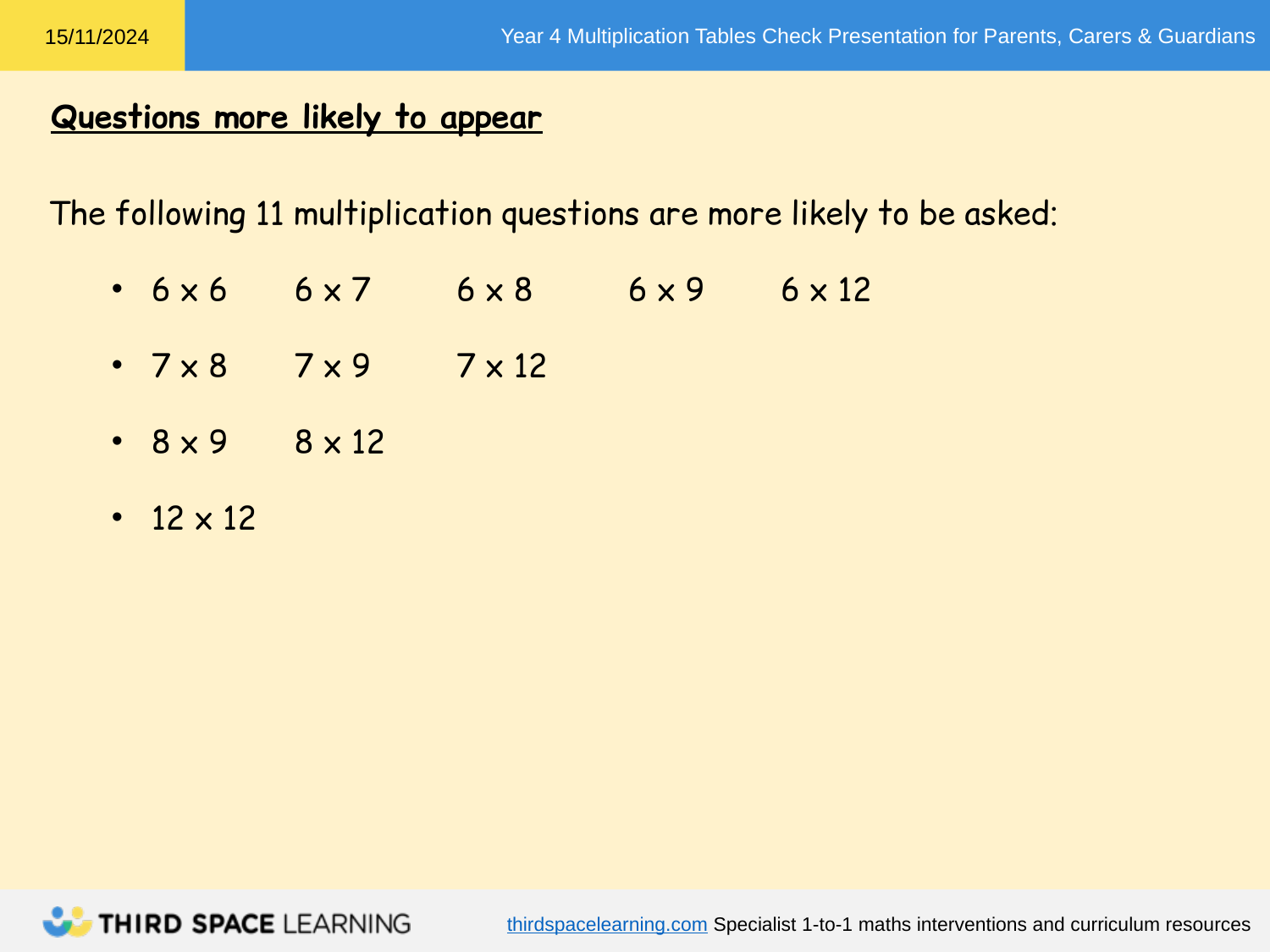

Questions more likely to appear

The following 11 multiplication questions are more likely to be asked:

6 x 6       6 x 7         6 x 8          6 x 9        6 x 12

7 x 8       7 x 9         7 x 12

8 x 9       8 x 12

12 x 12